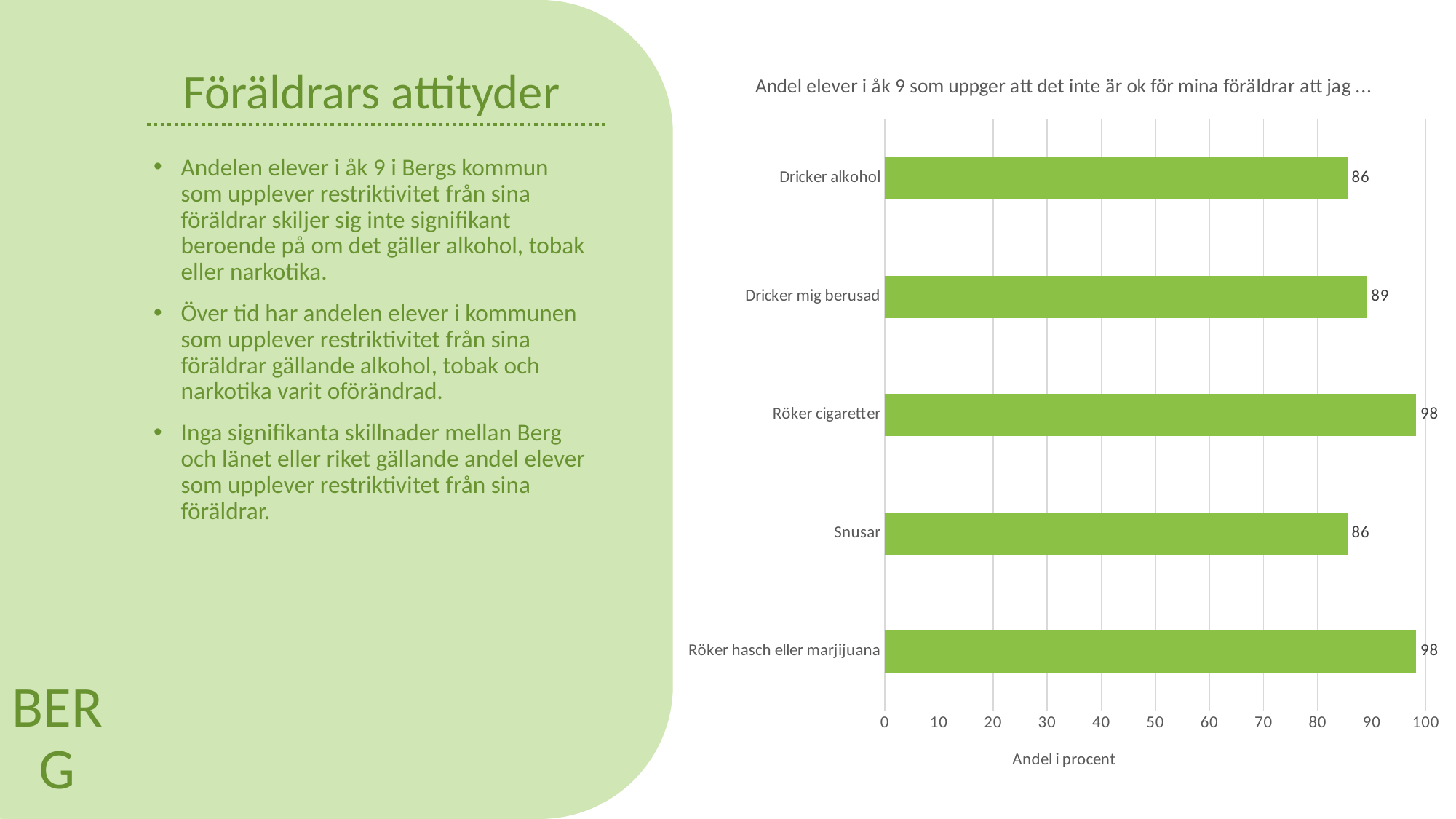

BERG
# Föräldrars attityder

### Chart: Andel elever i åk 9 som uppger att det inte är ok för mina föräldrar att jag ...

| Category | Berg |
|---|---|
| Röker hasch eller marjijuana | 98.2 |
| Snusar | 85.5 |
| Röker cigaretter | 98.2 |
| Dricker mig berusad | 89.1 |
| Dricker alkohol | 85.5 |
Andelen elever i åk 9 i Bergs kommun som upplever restriktivitet från sina föräldrar skiljer sig inte signifikant beroende på om det gäller alkohol, tobak eller narkotika.
Över tid har andelen elever i kommunen som upplever restriktivitet från sina föräldrar gällande alkohol, tobak och narkotika varit oförändrad.
Inga signifikanta skillnader mellan Berg och länet eller riket gällande andel elever som upplever restriktivitet från sina föräldrar.